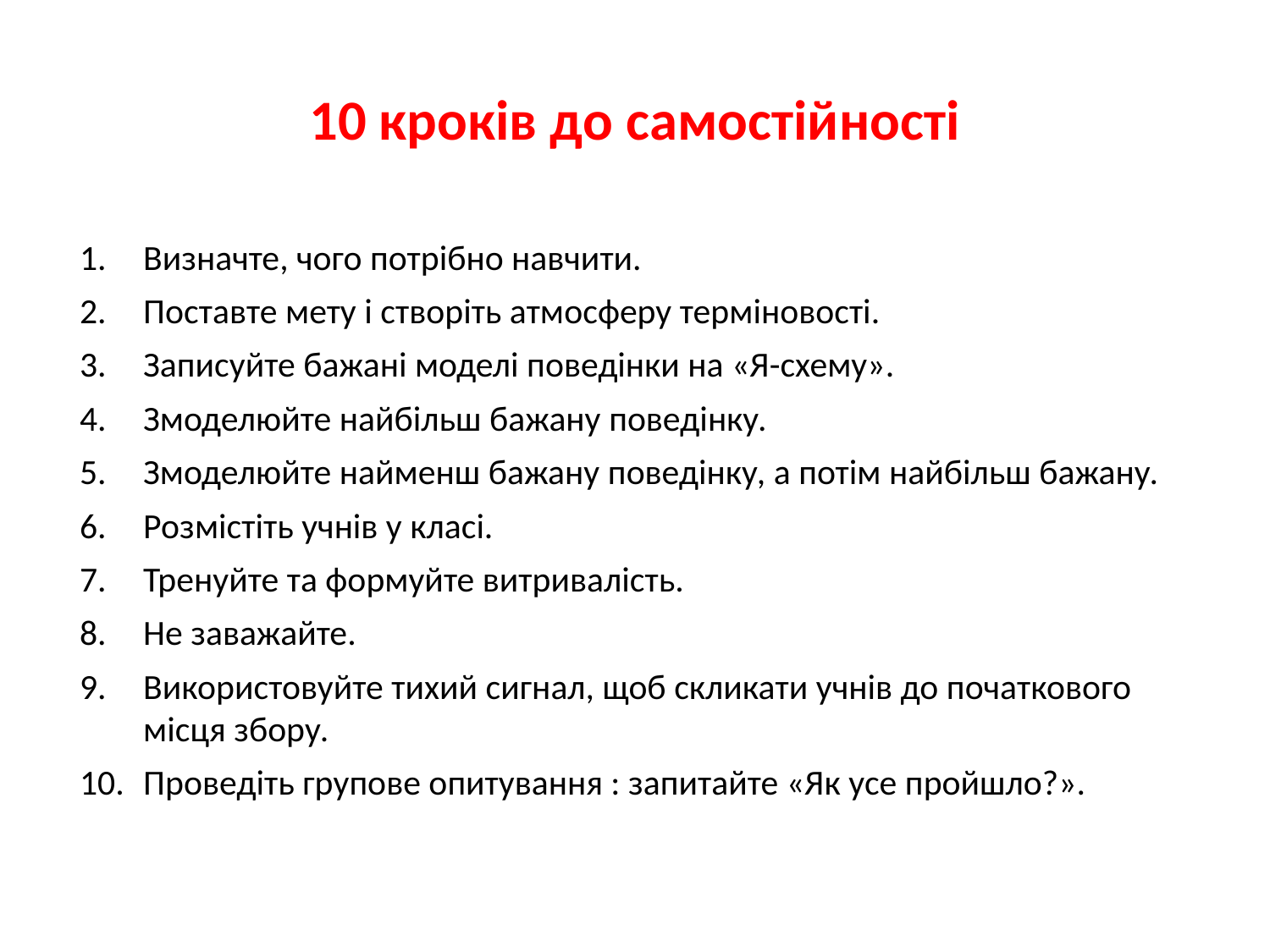

# 10 кроків до самостійності
Визначте, чого потрібно навчити.
Поставте мету і створіть атмосферу терміновості.
Записуйте бажані моделі поведінки на «Я-схему».
Змоделюйте найбільш бажану поведінку.
Змоделюйте найменш бажану поведінку, а потім найбільш бажану.
Розмістіть учнів у класі.
Тренуйте та формуйте витривалість.
Не заважайте.
Використовуйте тихий сигнал, щоб скликати учнів до початкового місця збору.
Проведіть групове опитування : запитайте «Як усе пройшло?».